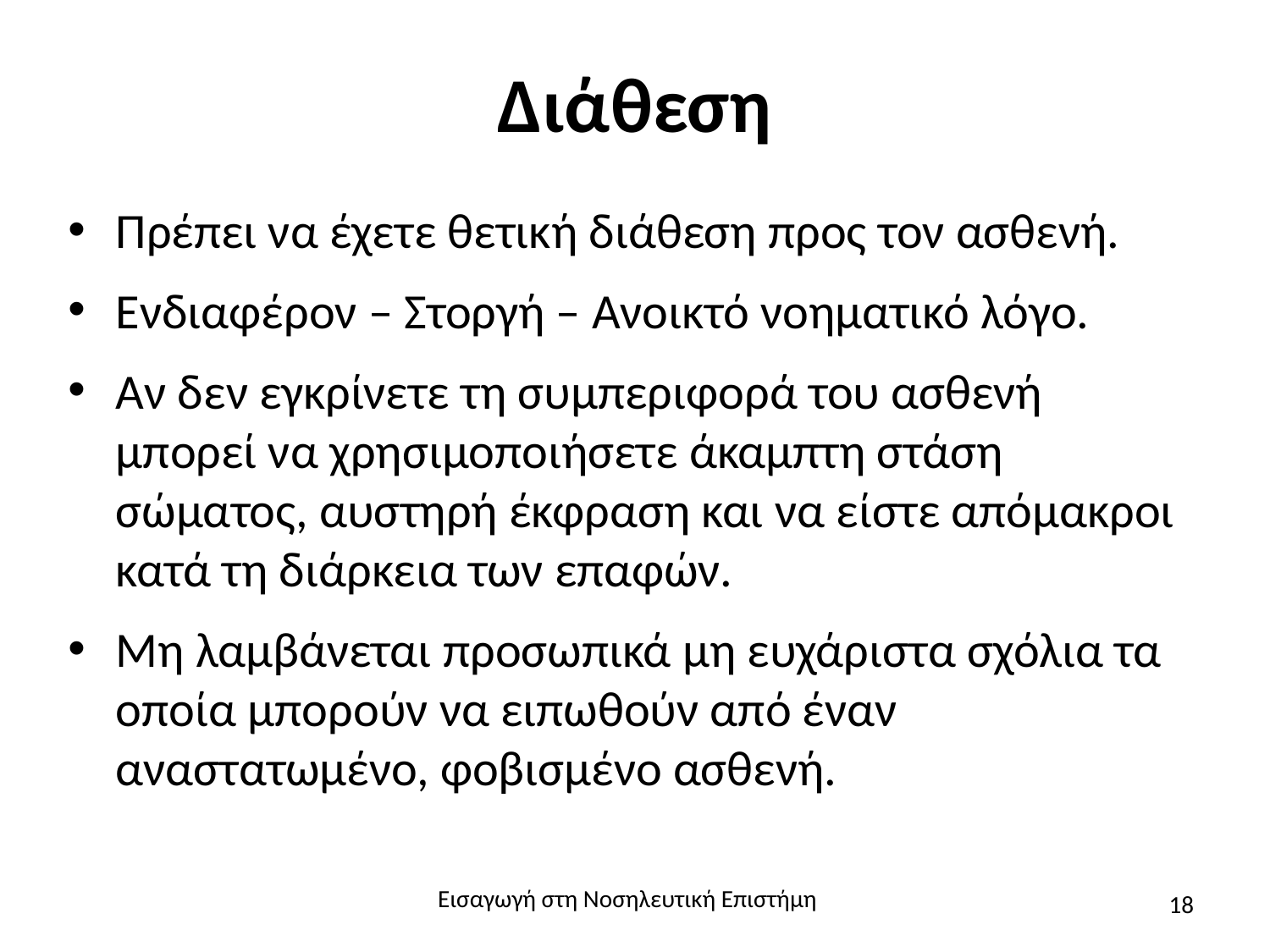

# Διάθεση
Πρέπει να έχετε θετική διάθεση προς τον ασθενή.
Ενδιαφέρον – Στοργή – Ανοικτό νοηματικό λόγο.
Αν δεν εγκρίνετε τη συμπεριφορά του ασθενή μπορεί να χρησιμοποιήσετε άκαμπτη στάση σώματος, αυστηρή έκφραση και να είστε απόμακροι κατά τη διάρκεια των επαφών.
Μη λαμβάνεται προσωπικά μη ευχάριστα σχόλια τα οποία μπορούν να ειπωθούν από έναν αναστατωμένο, φοβισμένο ασθενή.
Εισαγωγή στη Νοσηλευτική Επιστήμη

18